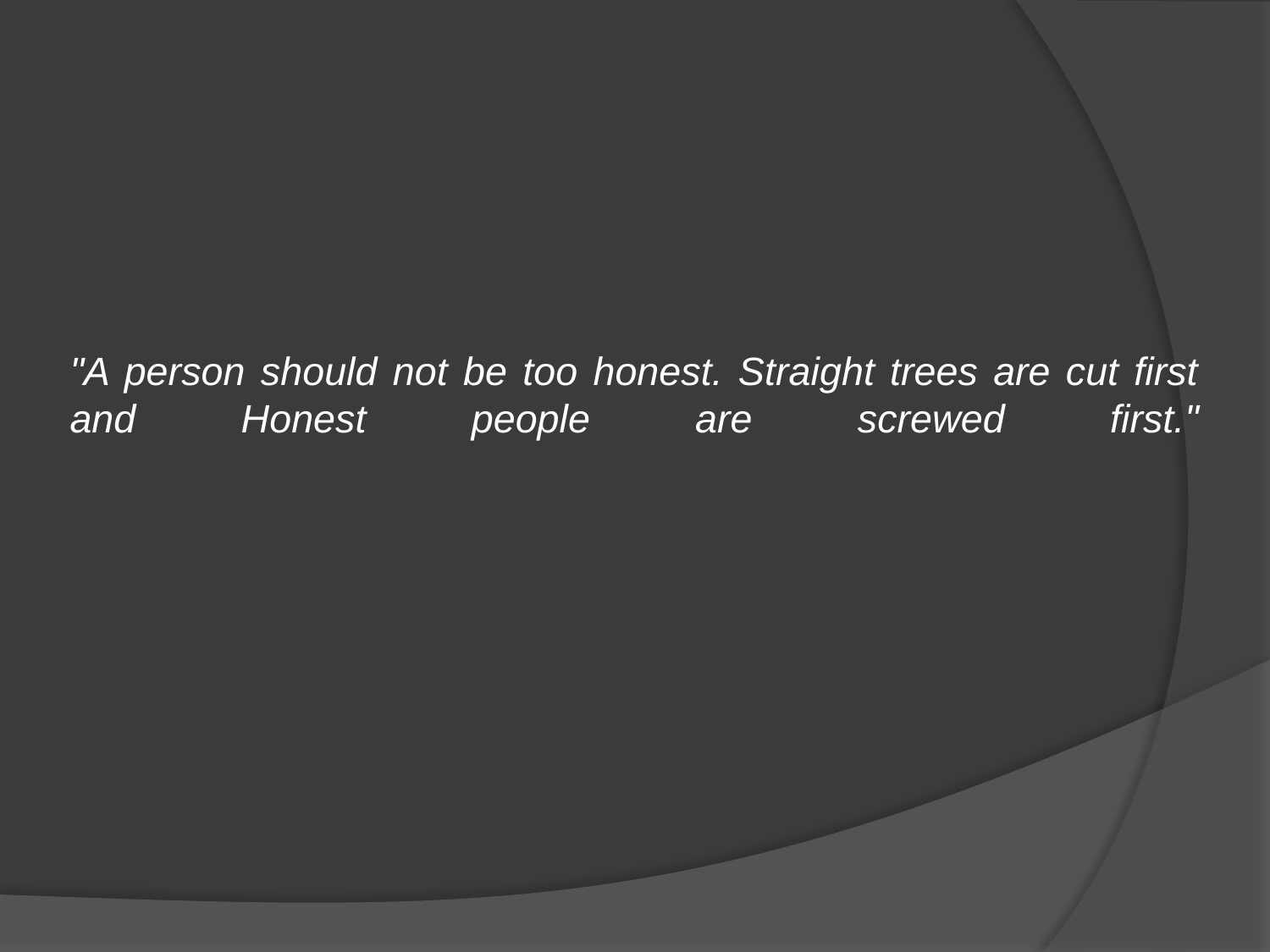

# "A person should not be too honest. Straight trees are cut first and Honest people are screwed first."